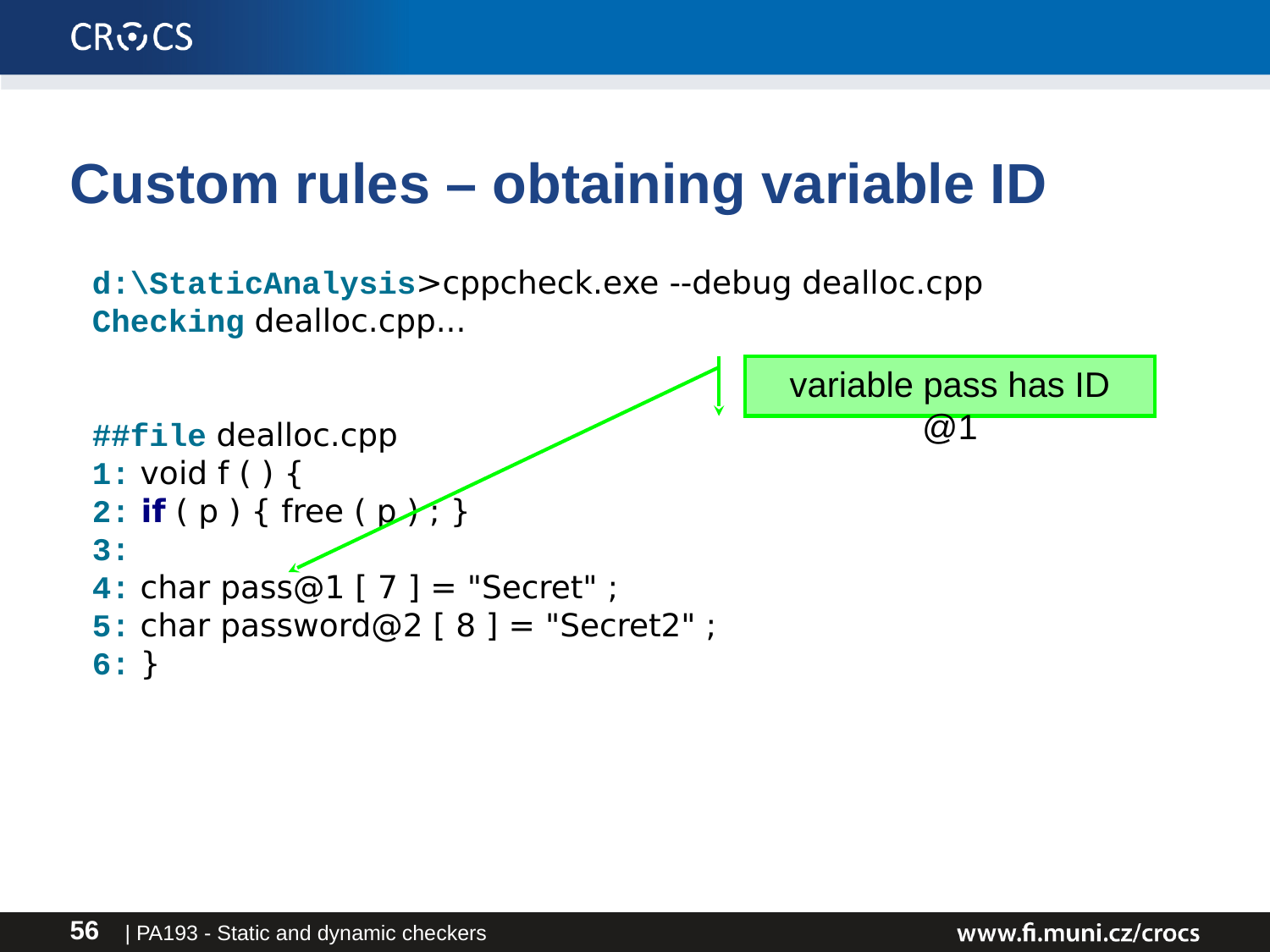

# Custom rules – obtaining variable ID
d:\StaticAnalysis>cppcheck.exe --debug dealloc.cpp
Checking dealloc.cpp...

##file dealloc.cpp
1: void f ( ) {
2: if ( p ) { free ( p ) ; }
3:
4: char pass@1 [ 7 ] = "Secret" ;
5: char password@2 [ 8 ] = "Secret2" ;
6: }

variable pass has ID @1
| PA193 - Static and dynamic checkers
56